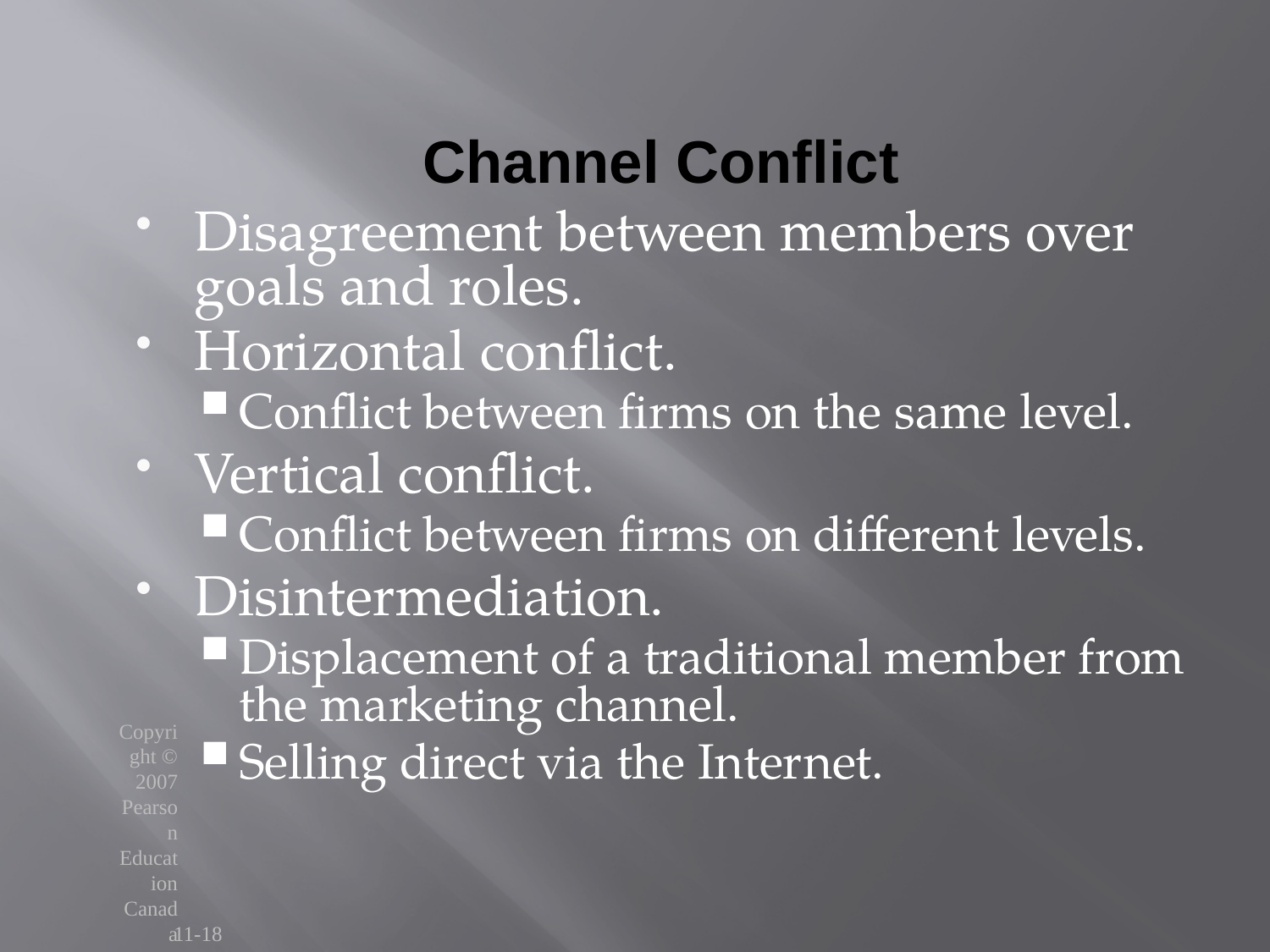

# Channel Conflict
Disagreement between members over goals and roles.
Horizontal conflict.
Conflict between firms on the same level.
Vertical conflict.
Conflict between firms on different levels.
Disintermediation.
Displacement of a traditional member from the marketing channel.
Selling direct via the Internet.
Copyright © 2007 Pearson Education Canada
11-18